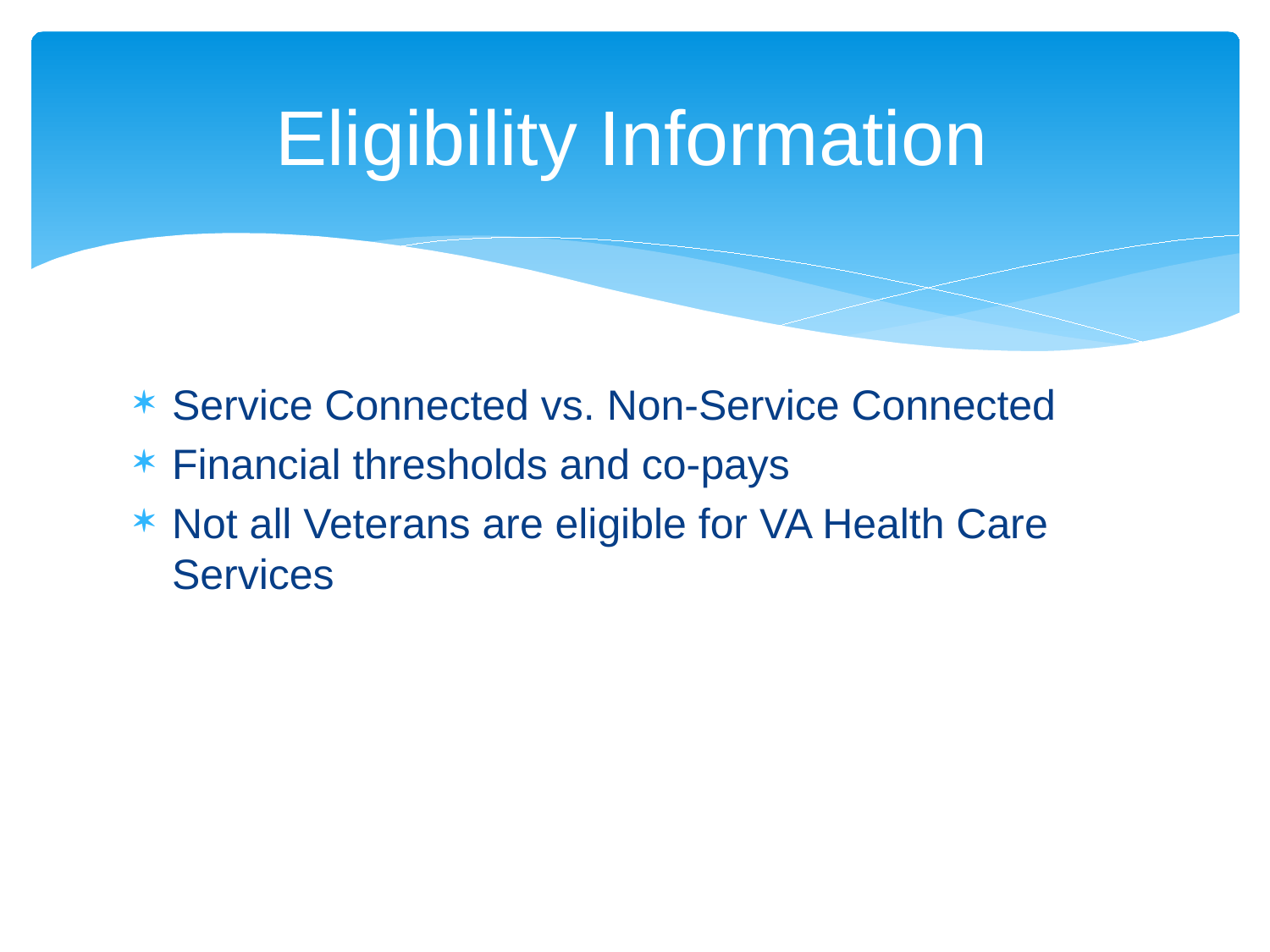

# Eligibility Information
Service Connected vs. Non-Service Connected
Financial thresholds and co-pays
Not all Veterans are eligible for VA Health Care Services